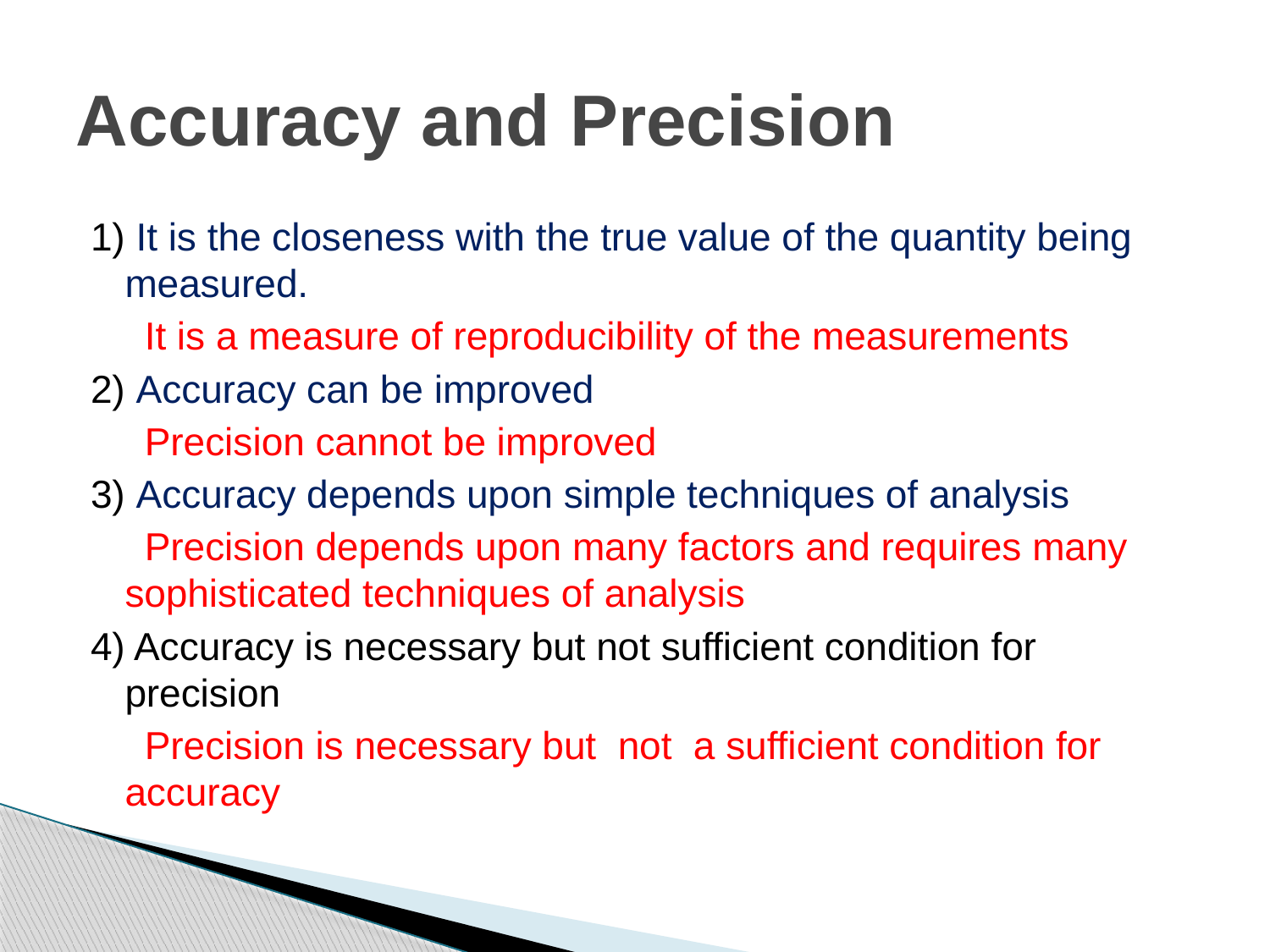

# Accuracy and Precision
1) It is the closeness with the true value of the quantity being measured.
     It is a measure of reproducibility of the measurements
2) Accuracy can be improved
     Precision cannot be improved
3) Accuracy depends upon simple techniques of analysis
     Precision depends upon many factors and requires many sophisticated techniques of analysis
4) Accuracy is necessary but not sufficient condition for precision
     Precision is necessary but  not  a sufficient condition for accuracy